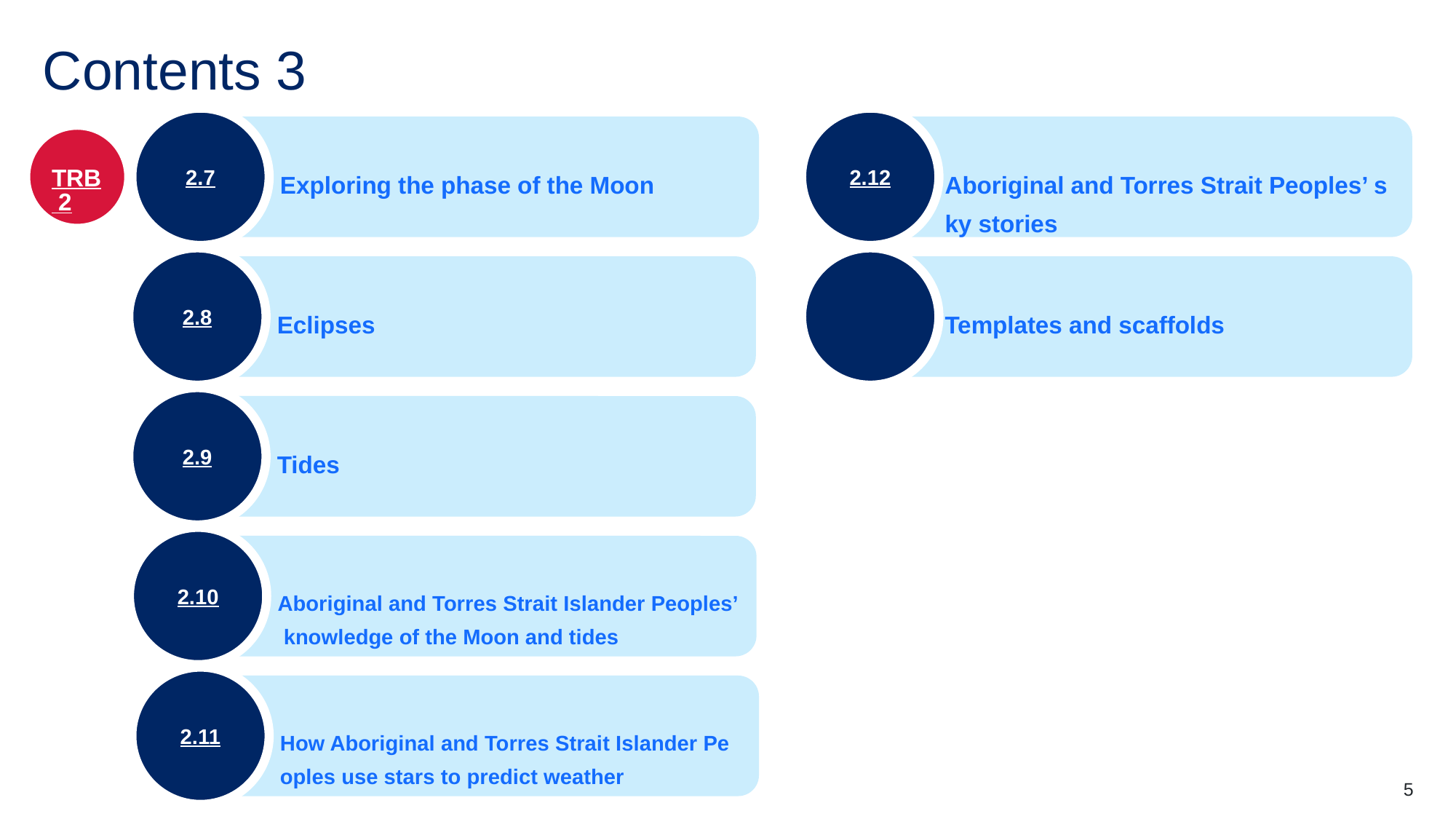

# Contents 3
2.7
Exploring the phase of the Moon
2.12
Aboriginal and Torres Strait Peoples’ sky stories
TRB 2
2.8
Eclipses

Templates and scaffolds
2.9
Tides
2.10
Aboriginal and Torres Strait Islander Peoples’ knowledge of the Moon and tides
2.11
How Aboriginal and Torres Strait Islander Peoples use stars to predict weather
5